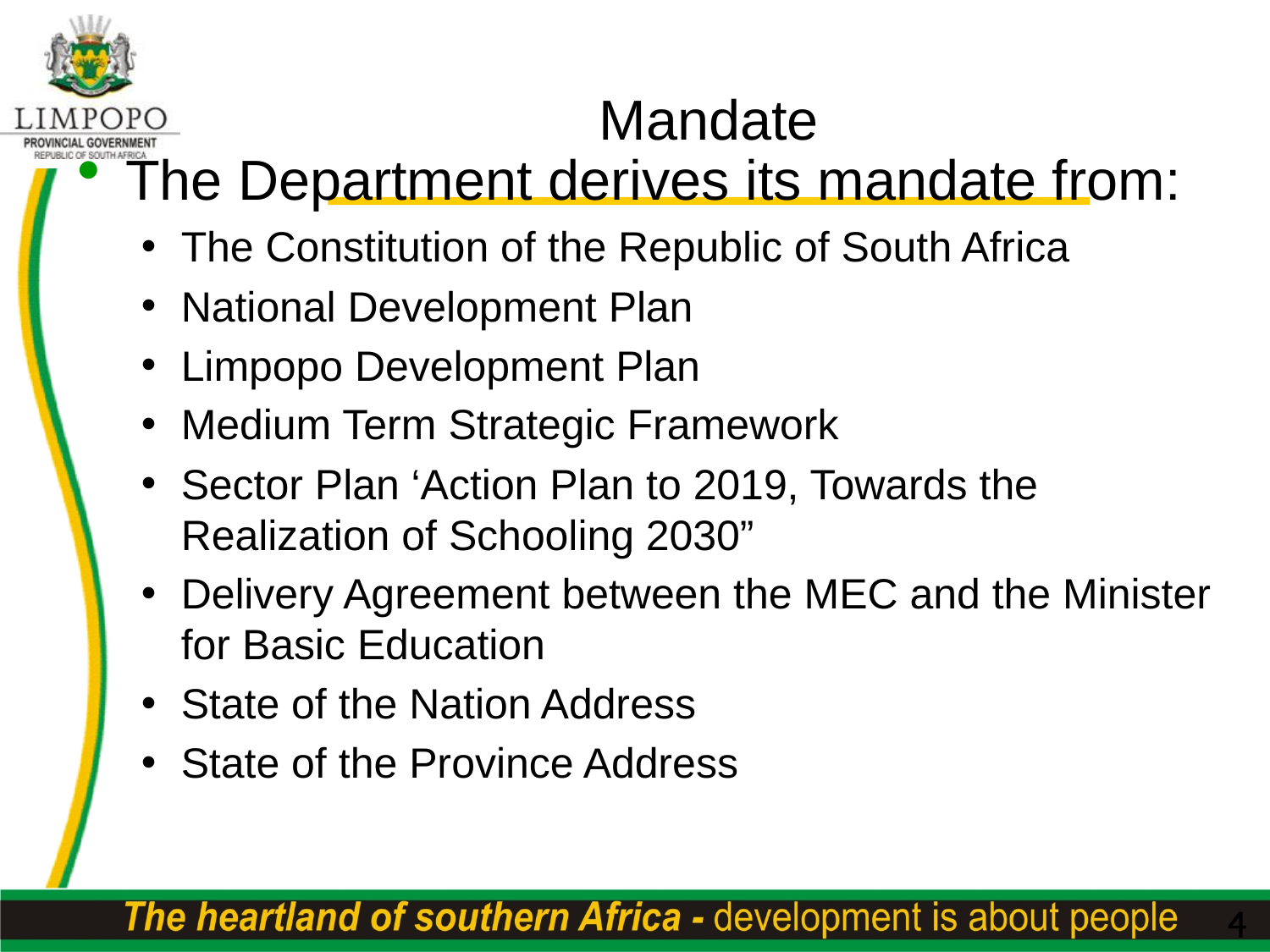

# Mandate
The Department derives its mandate from:
The Constitution of the Republic of South Africa
National Development Plan
Limpopo Development Plan
Medium Term Strategic Framework
Sector Plan ‘Action Plan to 2019, Towards the Realization of Schooling 2030”
Delivery Agreement between the MEC and the Minister for Basic Education
State of the Nation Address
State of the Province Address

4